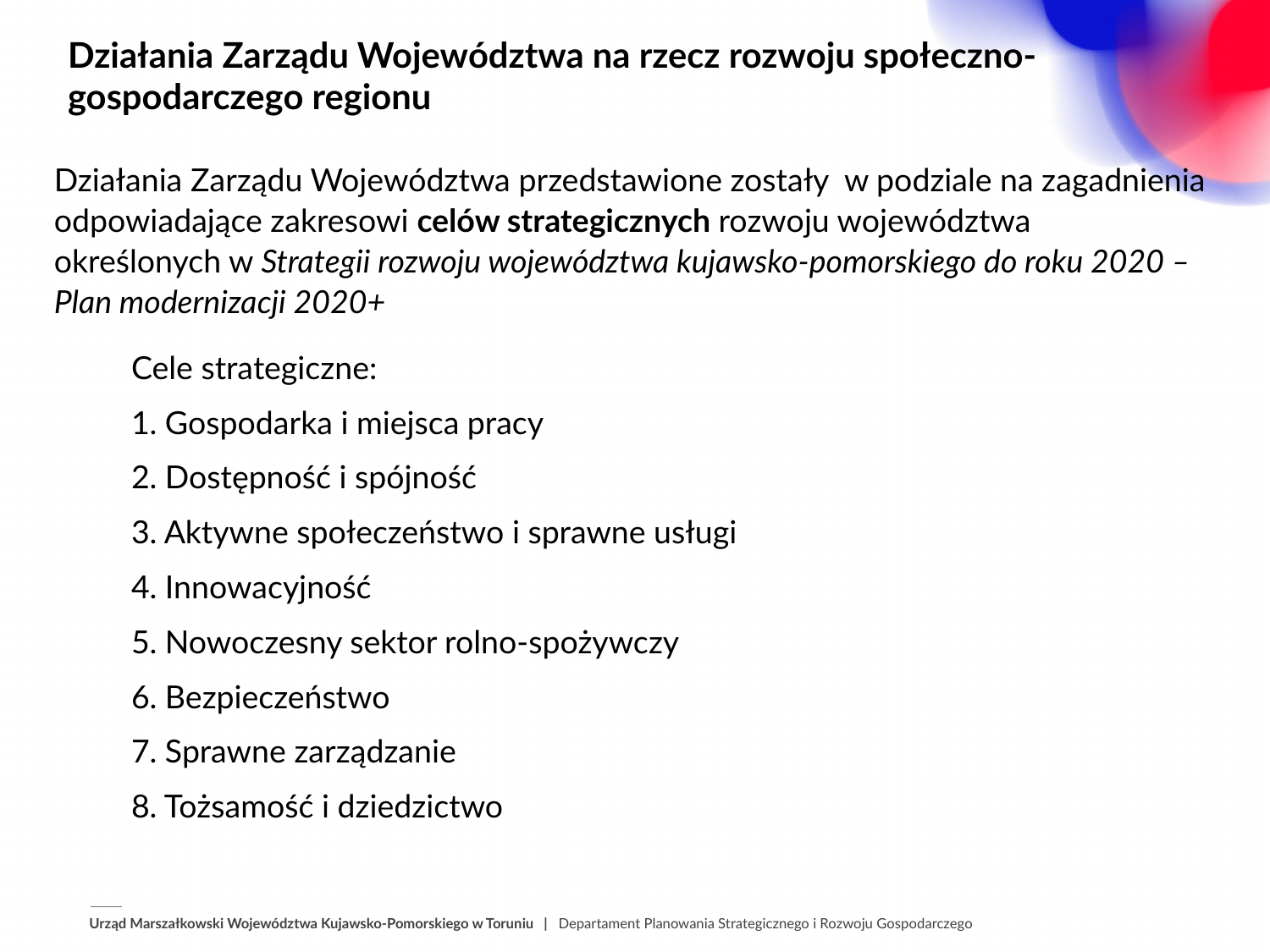

Działania Zarządu Województwa na rzecz rozwoju społeczno-gospodarczego regionu
Działania Zarządu Województwa przedstawione zostały  w podziale na zagadnienia odpowiadające zakresowi celów strategicznych rozwoju województwa
określonych w Strategii rozwoju województwa kujawsko-pomorskiego do roku 2020 – Plan modernizacji 2020+
Cele strategiczne:
1. Gospodarka i miejsca pracy
2. Dostępność i spójność
3. Aktywne społeczeństwo i sprawne usługi
4. Innowacyjność
5. Nowoczesny sektor rolno-spożywczy
6. Bezpieczeństwo
7. Sprawne zarządzanie
8. Tożsamość i dziedzictwo

Urząd Marszałkowski Województwa Kujawsko-Pomorskiego w Toruniu   |   Departament Planowania Strategicznego i Rozwoju Gospodarczego